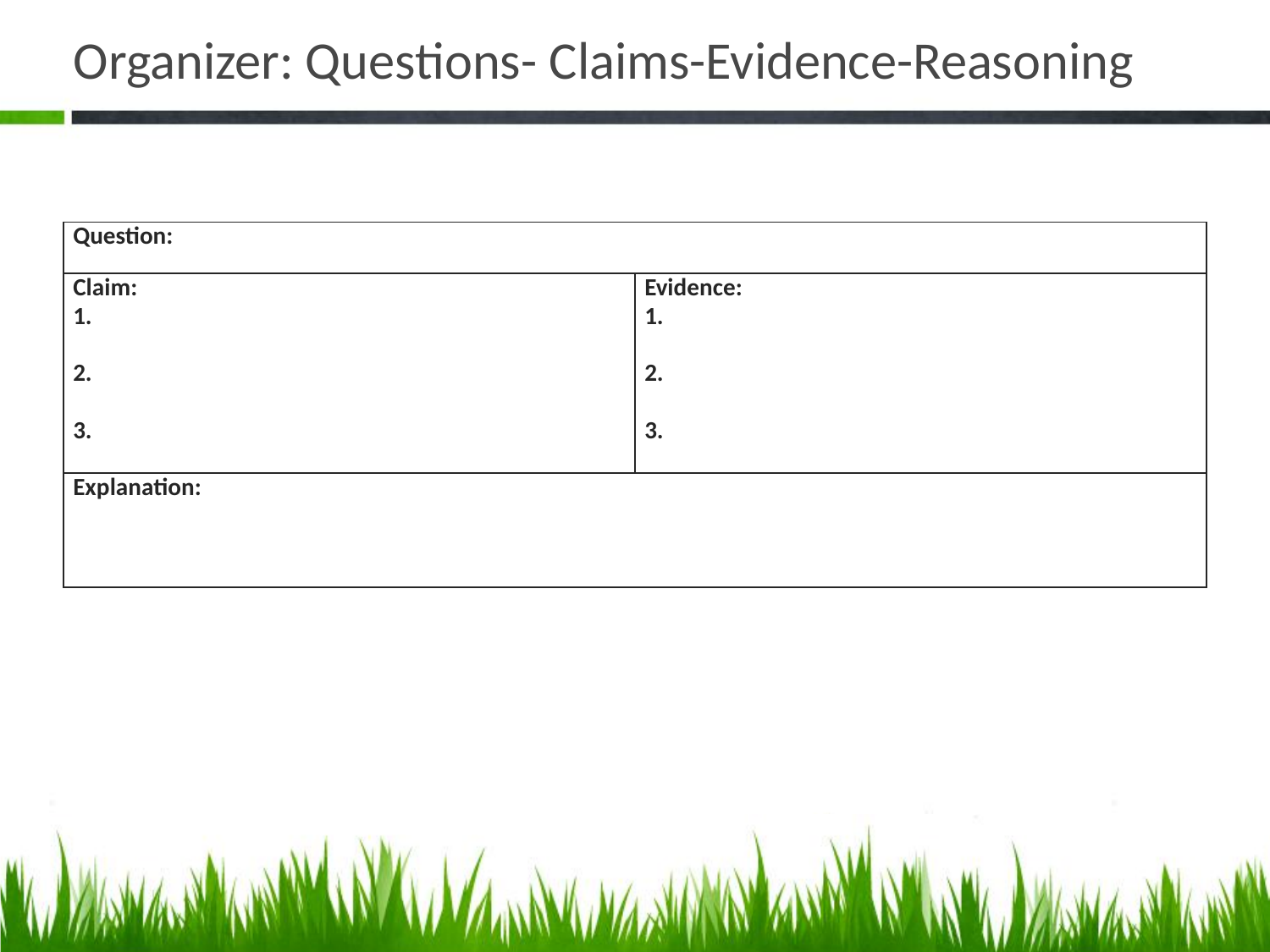

# Organizer: Questions- Claims-Evidence-Reasoning
| Question: |  |
| --- | --- |
| Claim:     2.   3. | Evidence: 1.   2.   3. |
| Explanation: |  |